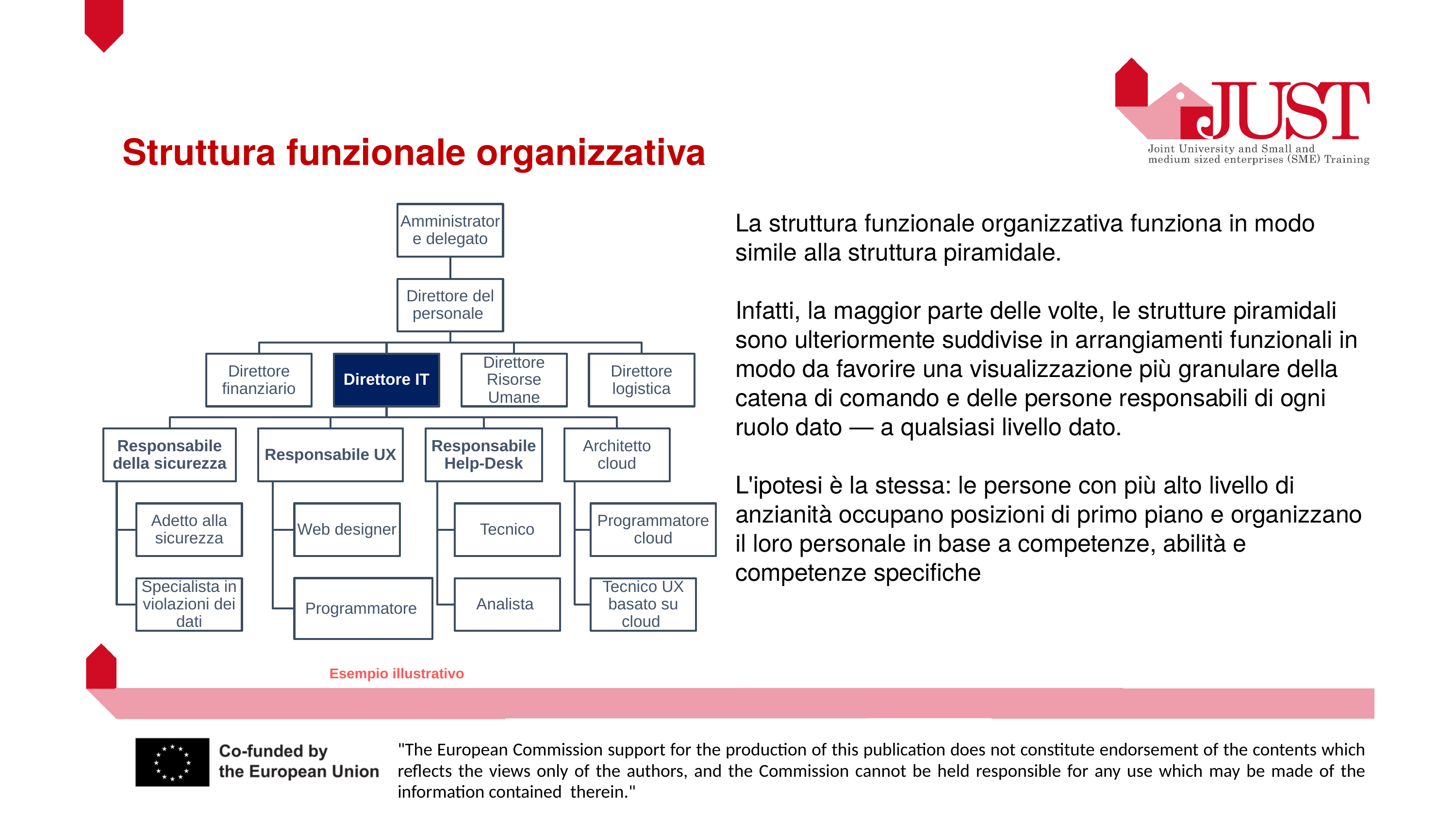

Struttura funzionale organizzativa

Amministratore delegato
Direttore del personale
Direttore finanziario
Direttore IT
Responsabile della sicurezza
Adetto alla sicurezza
Specialista in violazioni dei dati
Responsabile UX
Web designer
Programmatore
Responsabile Help-Desk
Tecnico
Analista
Architetto cloud
Programmatore cloud
Tecnico UX basato su cloud
Direttore Risorse Umane
Direttore logistica
La struttura funzionale organizzativa funziona in modo simile alla struttura piramidale.

Infatti, la maggior parte delle volte, le strutture piramidali sono ulteriormente suddivise in arrangiamenti funzionali in modo da favorire una visualizzazione più granulare della catena di comando e delle persone responsabili di ogni ruolo dato — a qualsiasi livello dato.

L'ipotesi è la stessa: le persone con più alto livello di anzianità occupano posizioni di primo piano e organizzano il loro personale in base a competenze, abilità e competenze specifiche
Esempio illustrativo